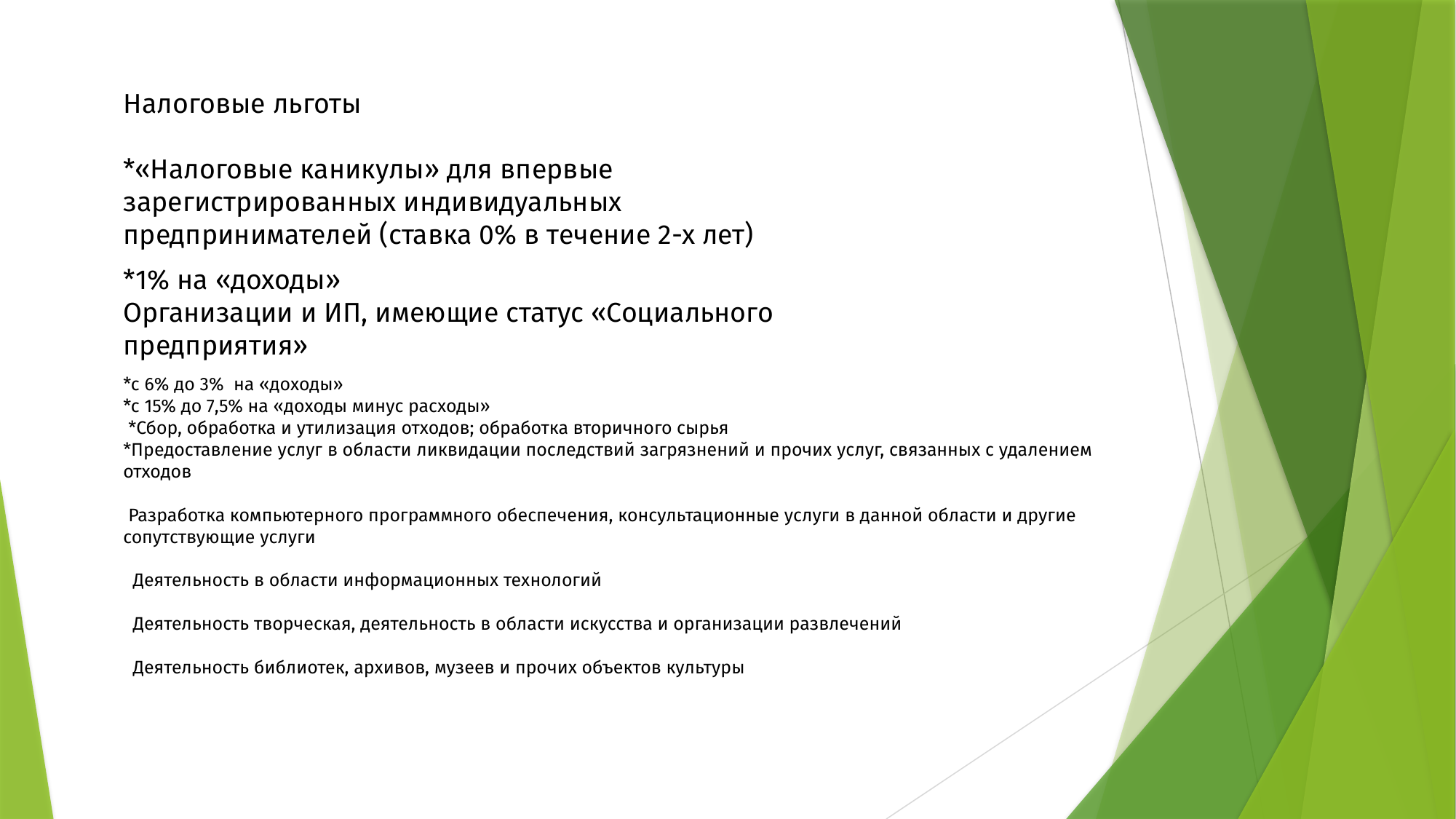

Налоговые льготы

*«Налоговые каникулы» для впервые зарегистрированных индивидуальных предпринимателей (ставка 0% в течение 2-х лет)

*1% на «доходы»
Организации и ИП, имеющие статус «Социального предприятия»
*с 6% до 3%  на «доходы»
*с 15% до 7,5% на «доходы минус расходы»
 *Сбор, обработка и утилизация отходов; обработка вторичного сырья
*Предоставление услуг в области ликвидации последствий загрязнений и прочих услуг, связанных с удалением отходов

 Разработка компьютерного программного обеспечения, консультационные услуги в данной области и другие сопутствующие услуги

  Деятельность в области информационных технологий

  Деятельность творческая, деятельность в области искусства и организации развлечений

  Деятельность библиотек, архивов, музеев и прочих объектов культуры